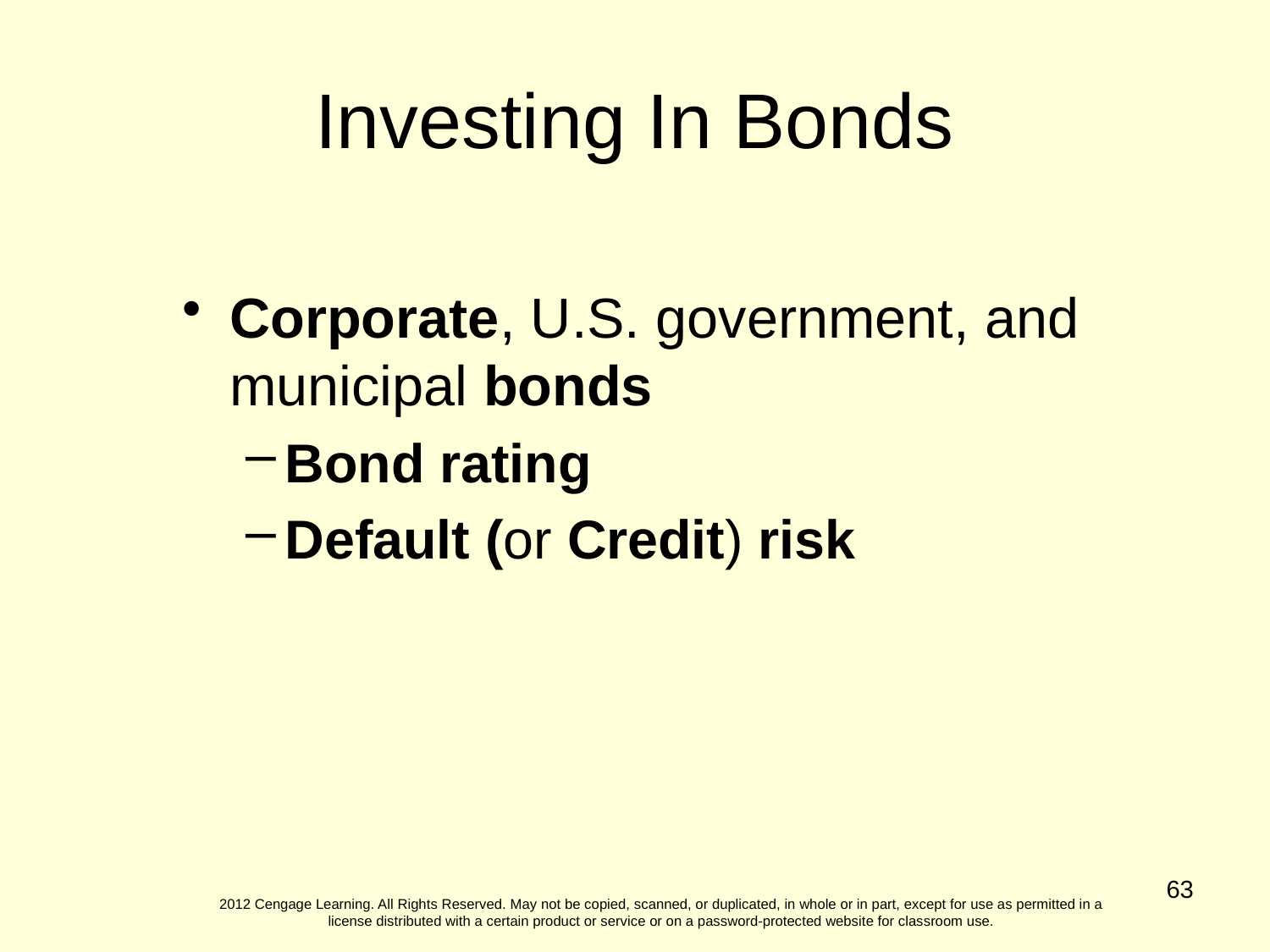

Investing In Bonds
Corporate, U.S. government, and municipal bonds
Bond rating
Default (or Credit) risk

63
2012 Cengage Learning. All Rights Reserved. May not be copied, scanned, or duplicated, in whole or in part, except for use as permitted in a license distributed with a certain product or service or on a password-protected website for classroom use.